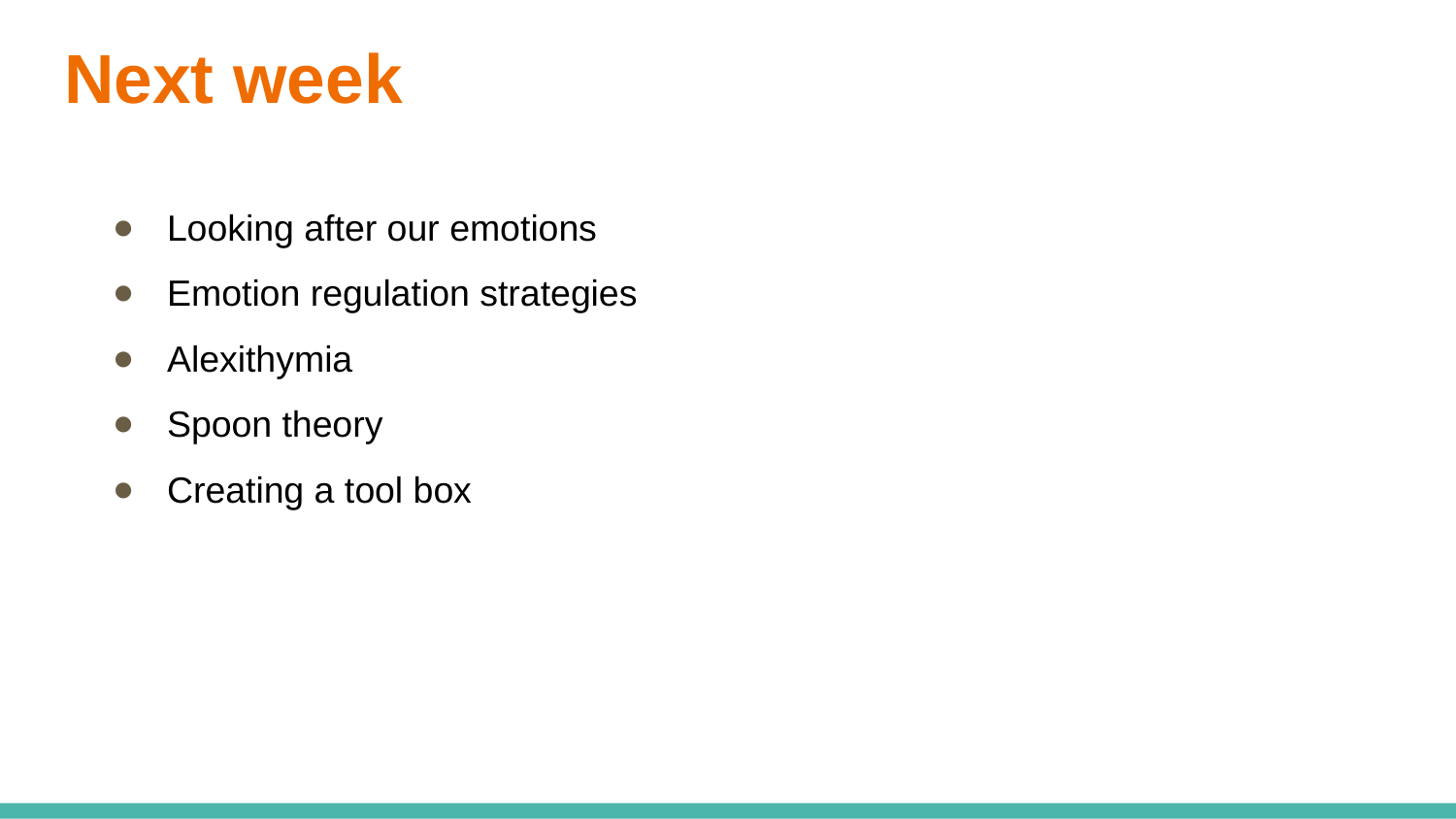

# Next week
Looking after our emotions
Emotion regulation strategies
Alexithymia
Spoon theory
Creating a tool box